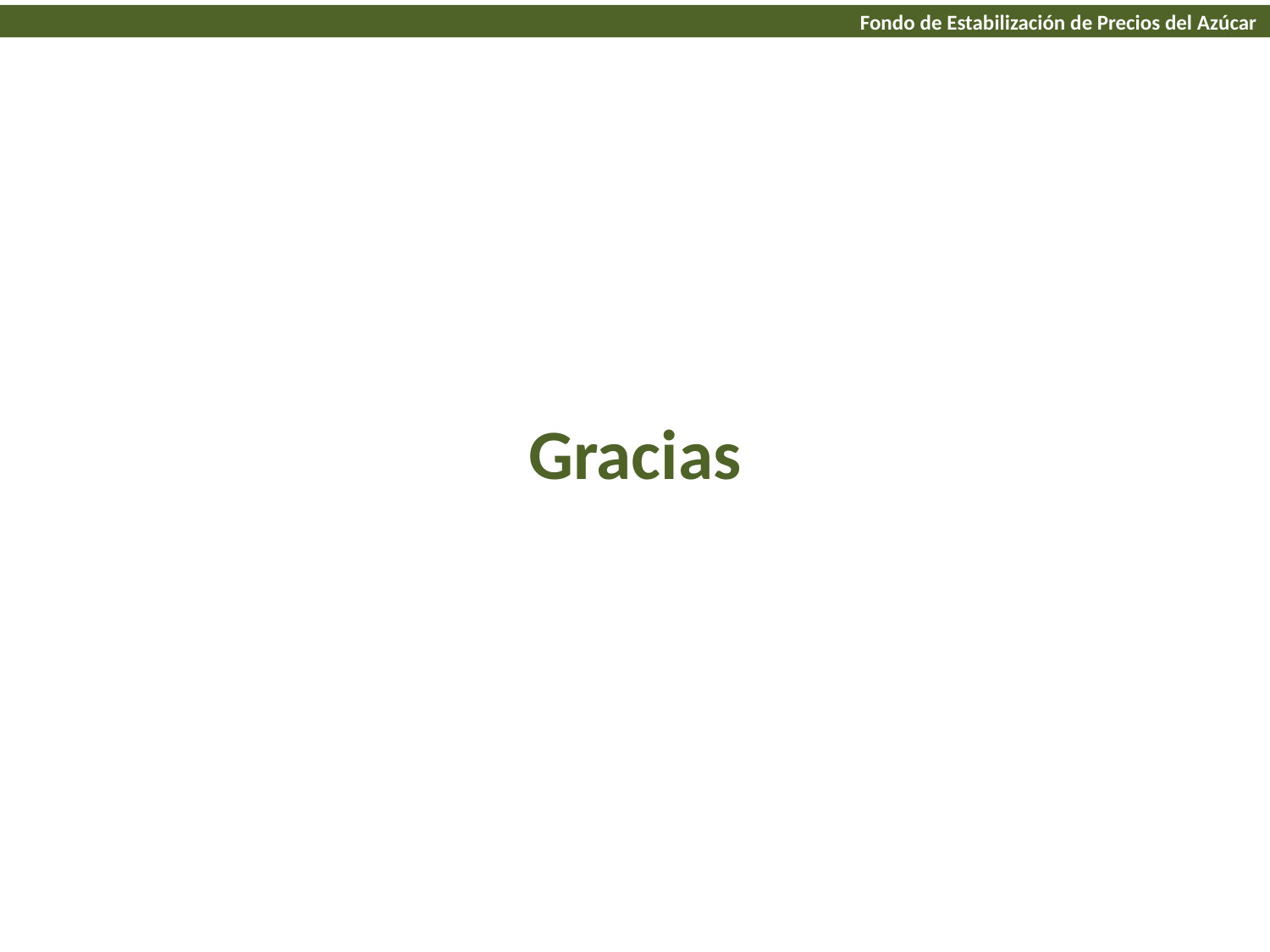

Fondo de Estabilización de Precios del Azúcar
# Gracias